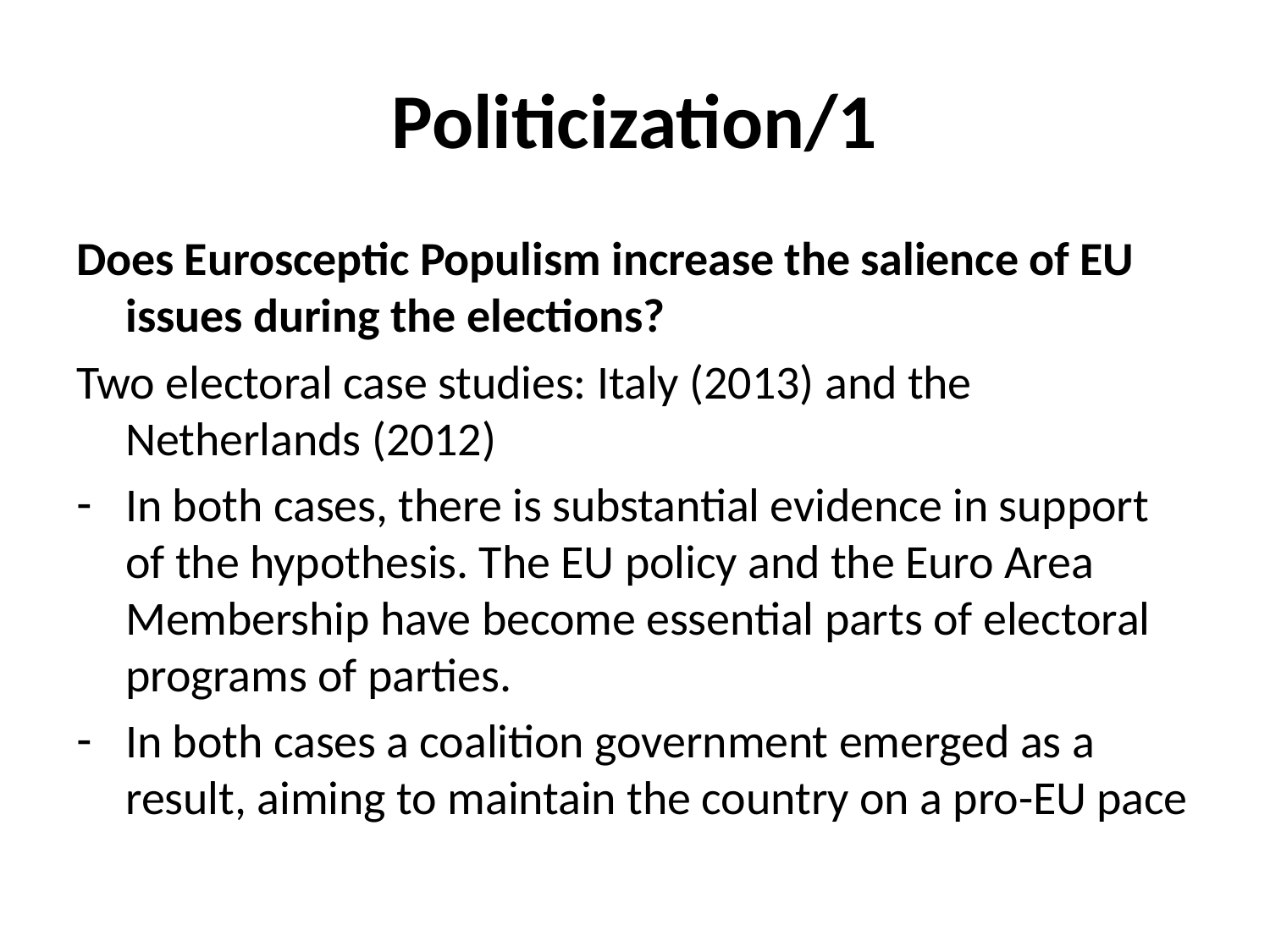

# Politicization/1
Does Eurosceptic Populism increase the salience of EU issues during the elections?
Two electoral case studies: Italy (2013) and the Netherlands (2012)
In both cases, there is substantial evidence in support of the hypothesis. The EU policy and the Euro Area Membership have become essential parts of electoral programs of parties.
In both cases a coalition government emerged as a result, aiming to maintain the country on a pro-EU pace